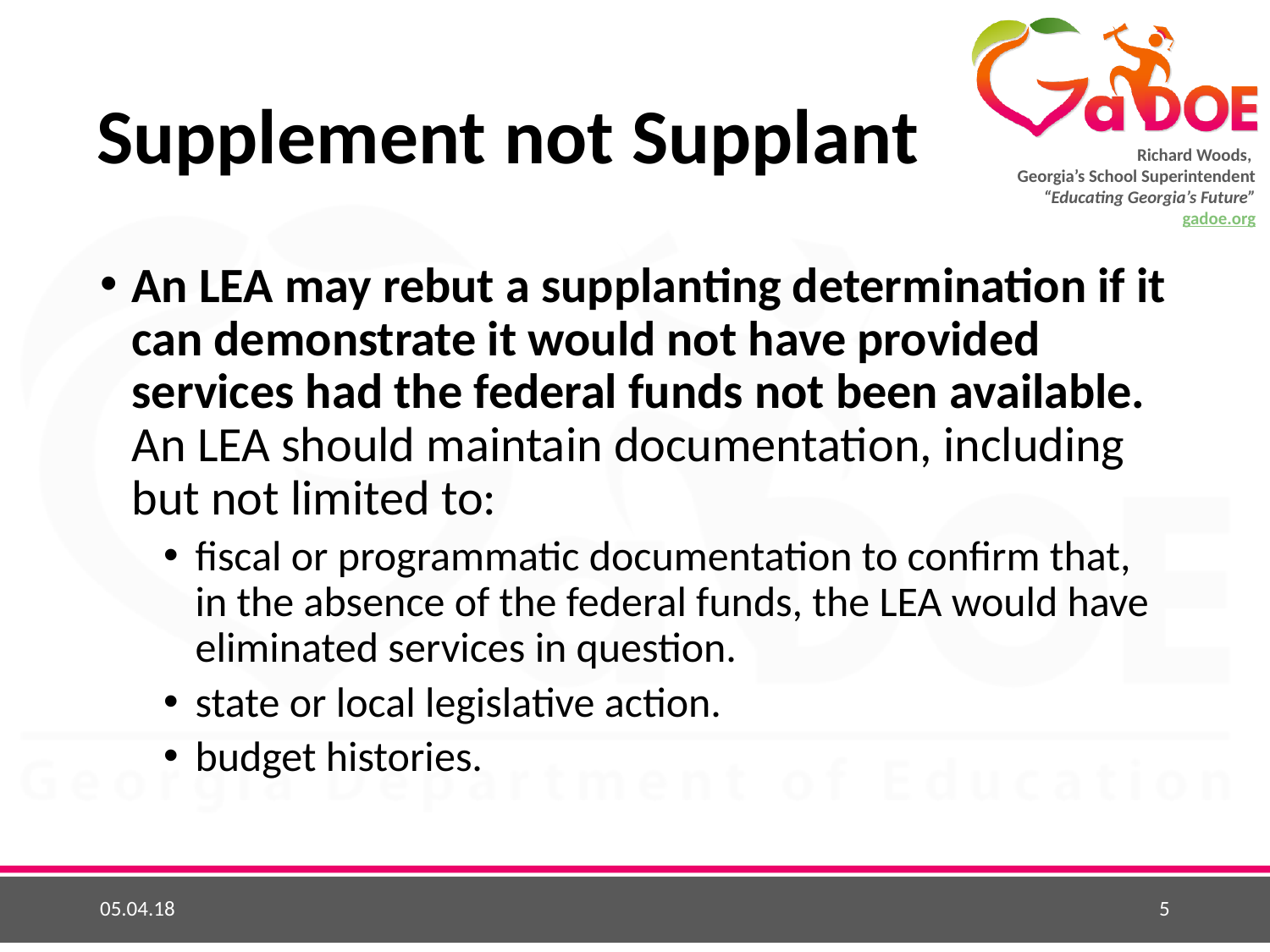

# Supplement not Supplant
An LEA may rebut a supplanting determination if it can demonstrate it would not have provided services had the federal funds not been available. An LEA should maintain documentation, including but not limited to:
fiscal or programmatic documentation to confirm that, in the absence of the federal funds, the LEA would have eliminated services in question.
state or local legislative action.
budget histories.

05.04.18
5